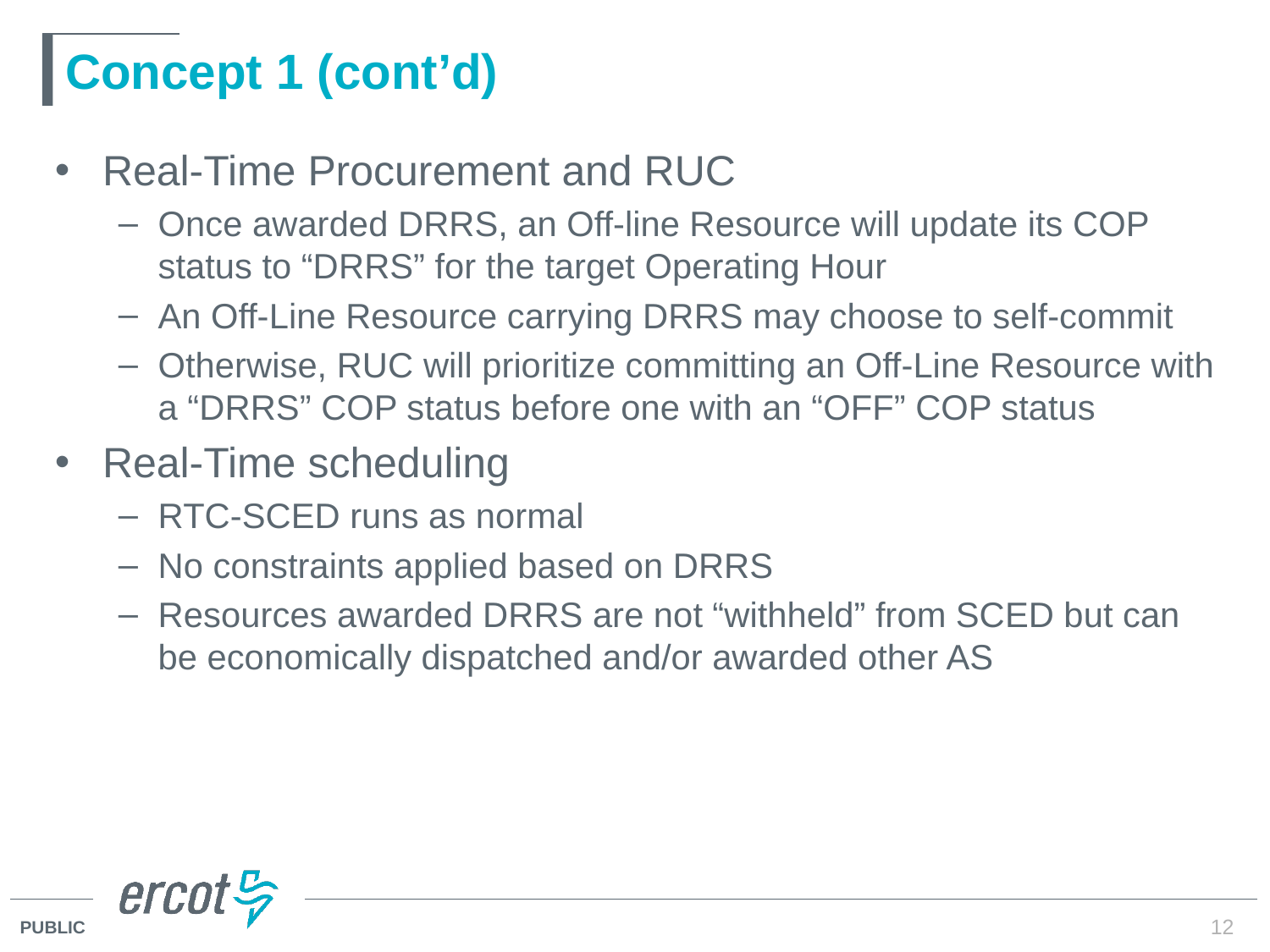

# Concept 1 (cont’d)
Real-Time Procurement and RUC
Once awarded DRRS, an Off-line Resource will update its COP status to “DRRS” for the target Operating Hour
An Off-Line Resource carrying DRRS may choose to self-commit
Otherwise, RUC will prioritize committing an Off-Line Resource with a “DRRS” COP status before one with an “OFF” COP status
Real-Time scheduling
RTC-SCED runs as normal
No constraints applied based on DRRS
Resources awarded DRRS are not “withheld” from SCED but can be economically dispatched and/or awarded other AS

12